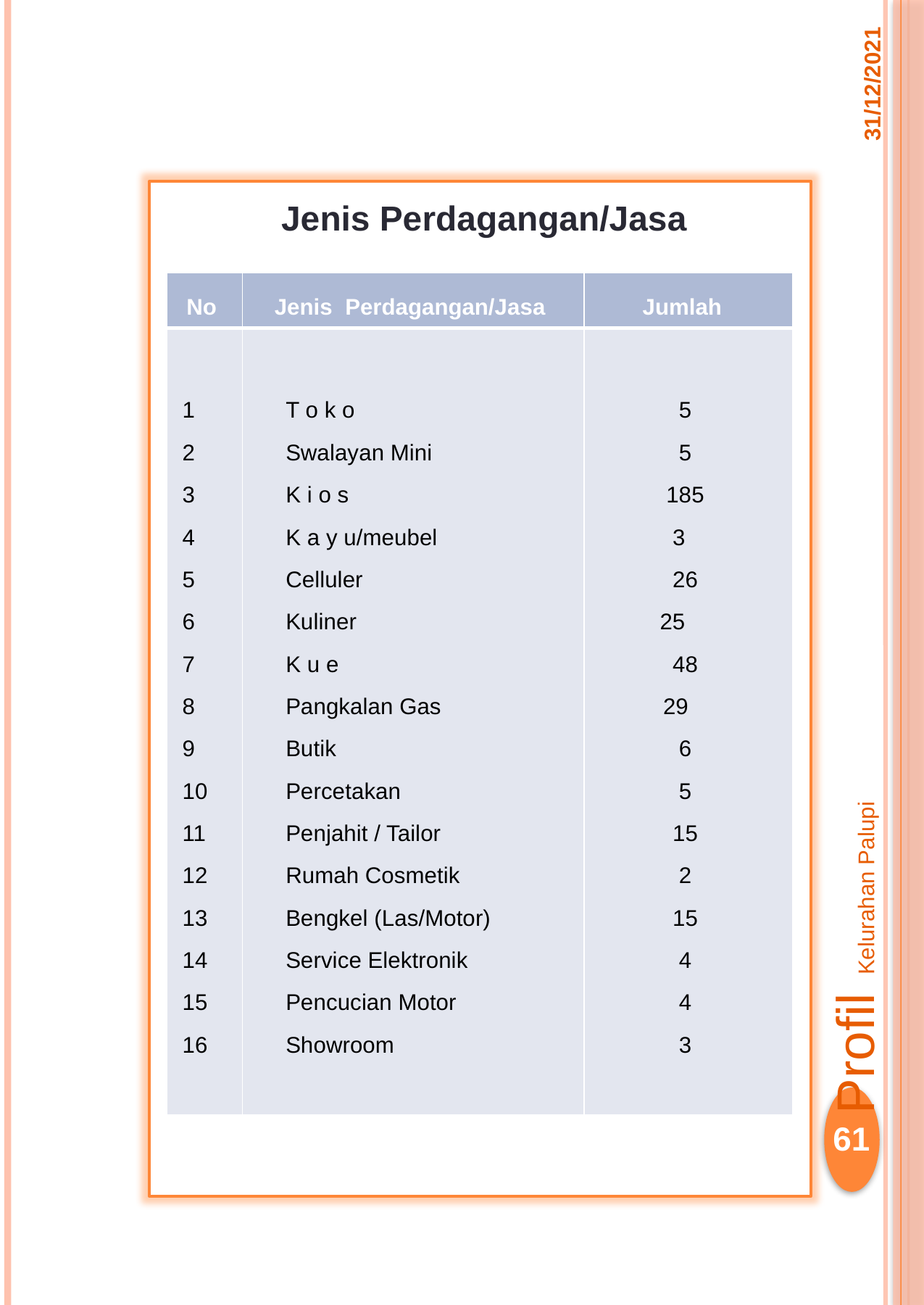

31/12/2021

Jenis Perdagangan/Jasa
| No | Jenis Perdagangan/Jasa | Jumlah |
| --- | --- | --- |
| 1 2 3 4 5 6 7 8 9 10 11 12 13 14 15 16 | T o k o Swalayan Mini K i o s K a y u/meubel Celluler Kuliner K u e Pangkalan Gas Butik Percetakan Penjahit / Tailor Rumah Cosmetik Bengkel (Las/Motor) Service Elektronik Pencucian Motor Showroom | 5 5 185 3 26 25 48 29 6 5 15 2 15 4 4 3 |
Profil  Kelurahan Palupi
61